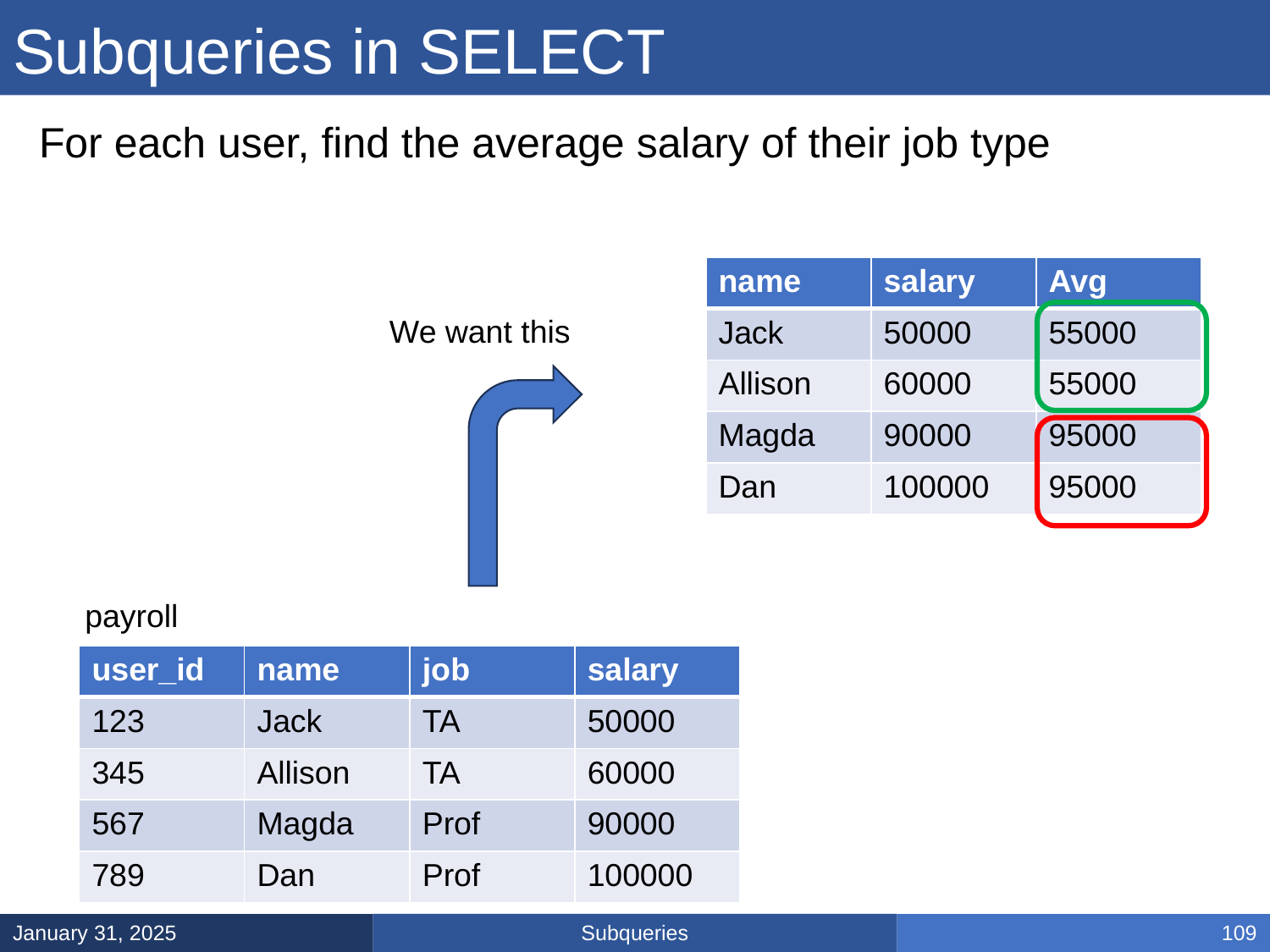

# Subqueries in SELECT
For each user, find the average salary of their job type
| name | salary | Avg |
| --- | --- | --- |
| Jack | 50000 | 55000 |
| Allison | 60000 | 55000 |
| Magda | 90000 | 95000 |
| Dan | 100000 | 95000 |

We want this

payroll
| user\_id | name | job | salary |
| --- | --- | --- | --- |
| 123 | Jack | TA | 50000 |
| 345 | Allison | TA | 60000 |
| 567 | Magda | Prof | 90000 |
| 789 | Dan | Prof | 100000 |
Subqueries
January 31, 2025
109